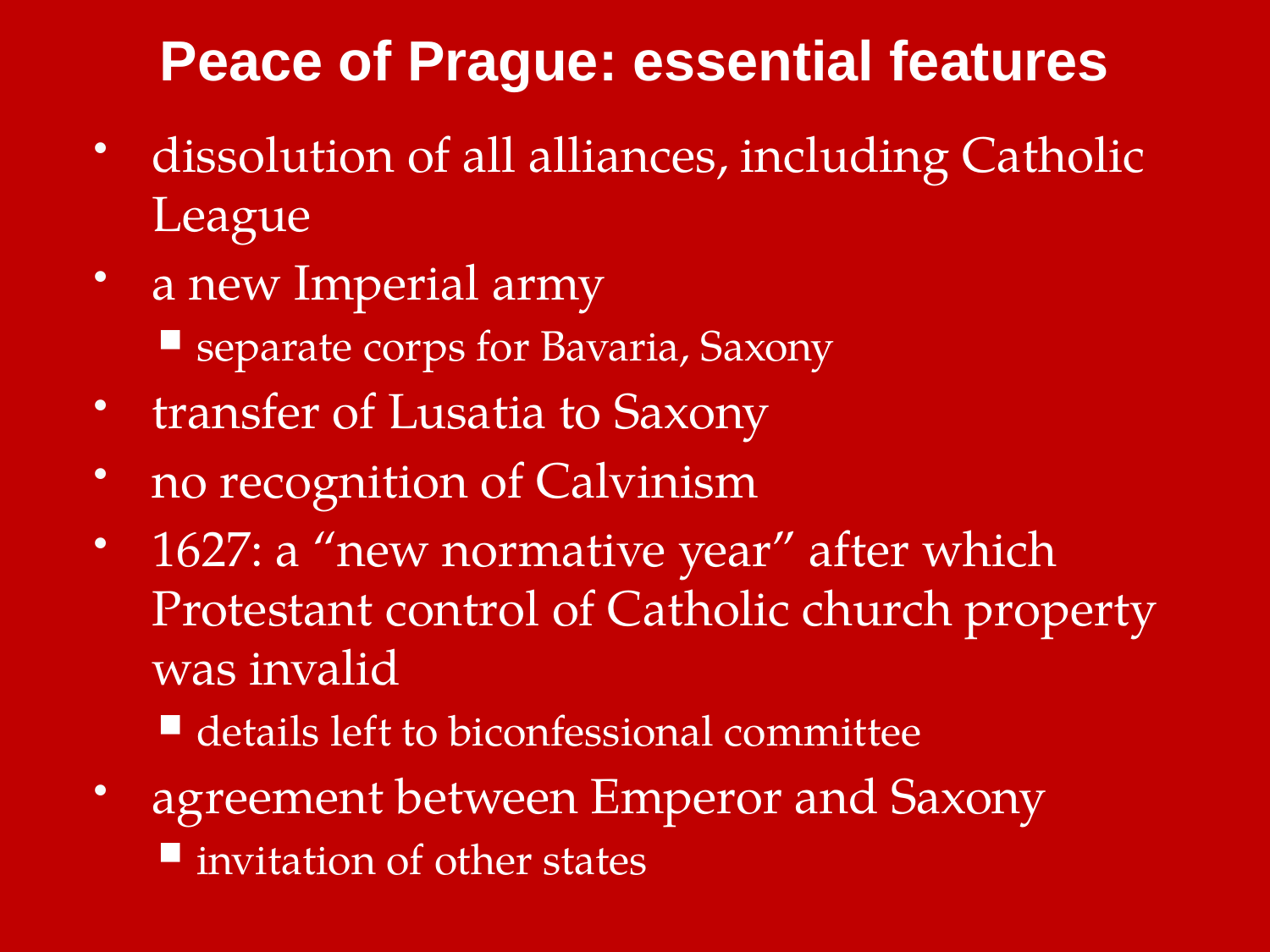

# Peace of Prague: essential features
dissolution of all alliances, including Catholic League
a new Imperial army
separate corps for Bavaria, Saxony
transfer of Lusatia to Saxony
no recognition of Calvinism
1627: a “new normative year” after which Protestant control of Catholic church property was invalid
details left to biconfessional committee
agreement between Emperor and Saxony
invitation of other states